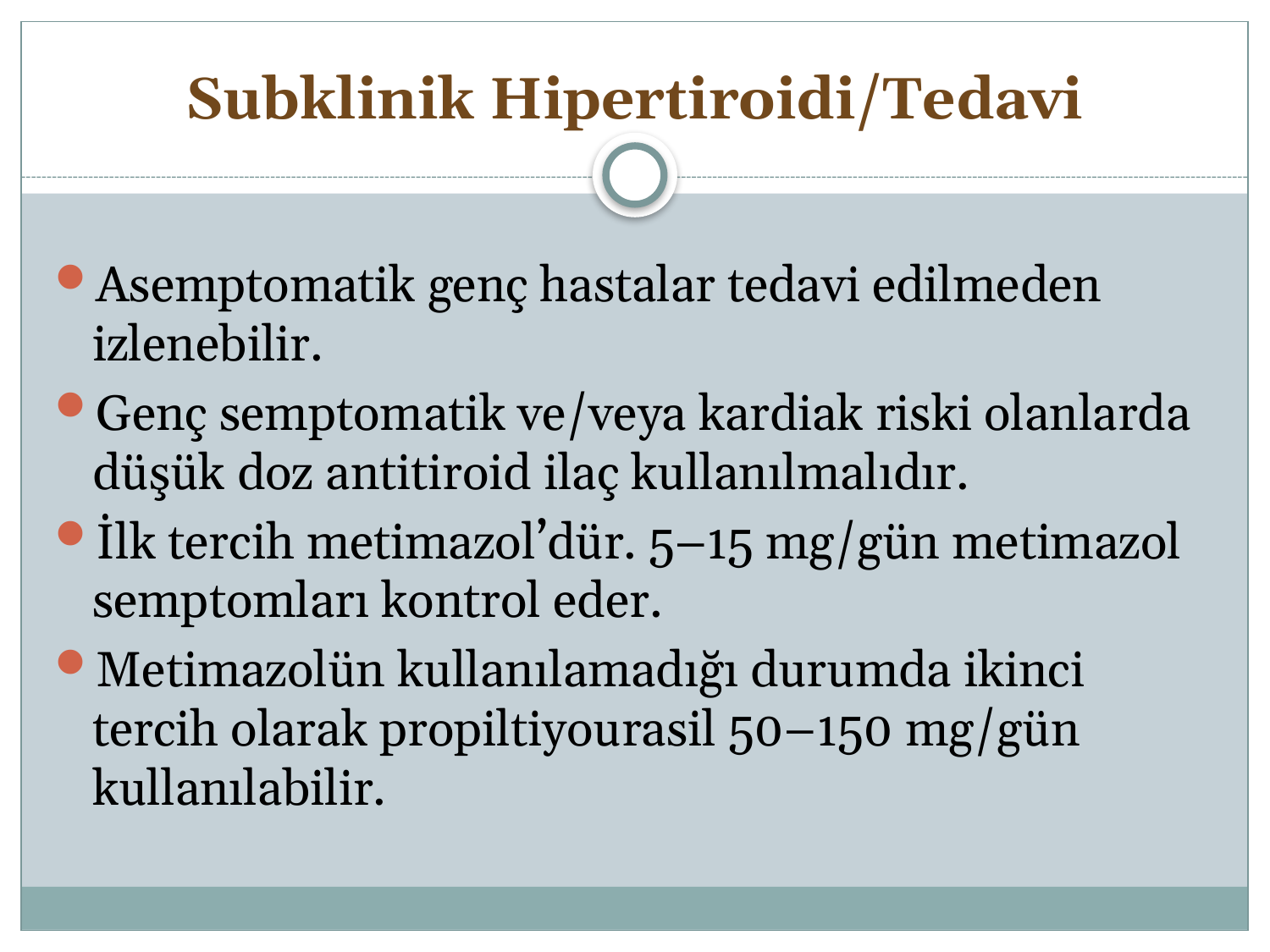

# Subklinik Hipertiroidi/Tedavi
Asemptomatik genç hastalar tedavi edilmeden izlenebilir.
Genç semptomatik ve/veya kardiak riski olanlarda düşük doz antitiroid ilaç kullanılmalıdır.
İlk tercih metimazol’dür. 5–15 mg/gün metimazol semptomları kontrol eder.
Metimazolün kullanılamadığı durumda ikinci tercih olarak propiltiyourasil 50–150 mg/gün kullanılabilir.